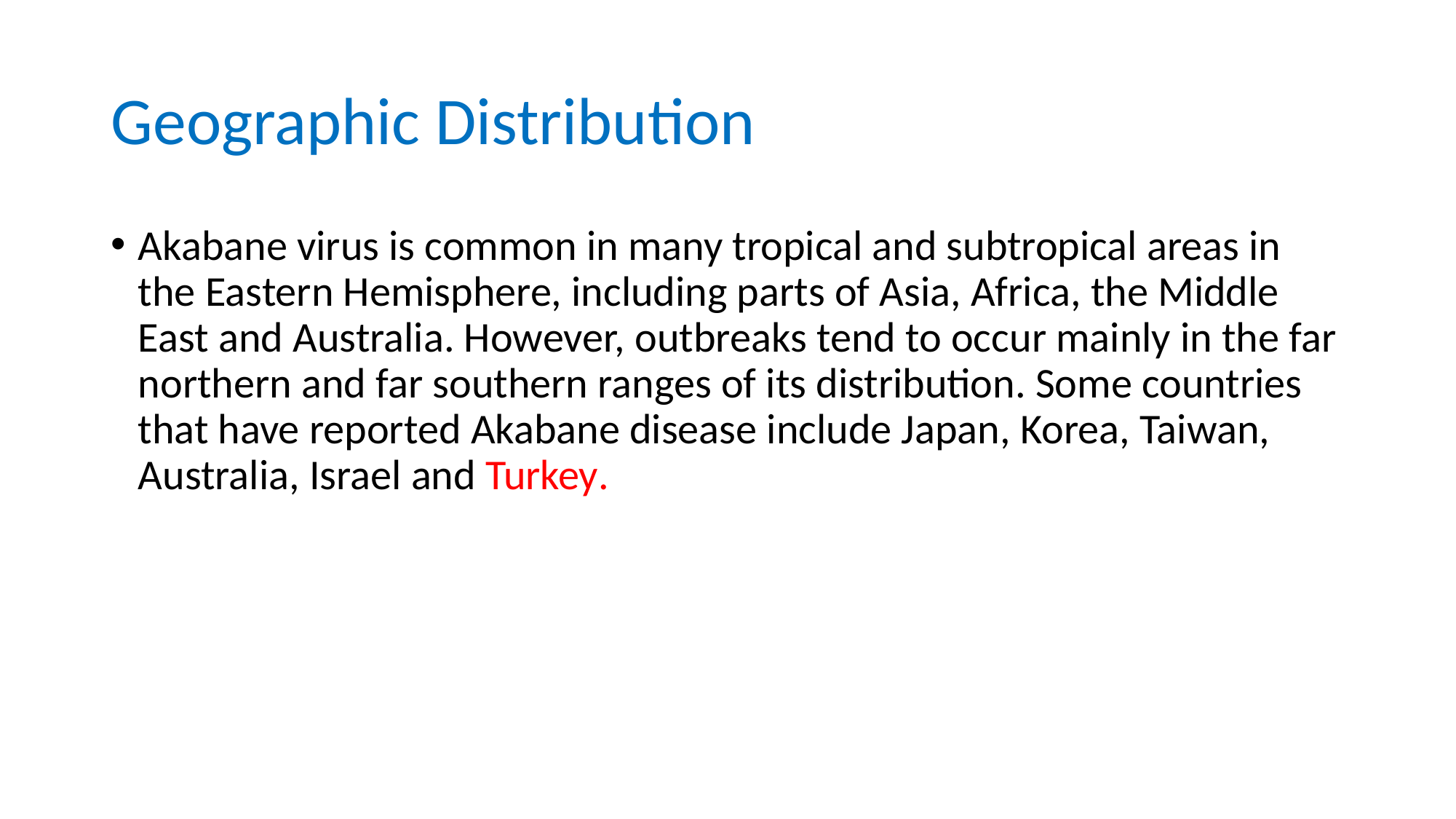

# Geographic Distribution
Akabane virus is common in many tropical and subtropical areas in the Eastern Hemisphere, including parts of Asia, Africa, the Middle East and Australia. However, outbreaks tend to occur mainly in the far northern and far southern ranges of its distribution. Some countries that have reported Akabane disease include Japan, Korea, Taiwan, Australia, Israel and Turkey.